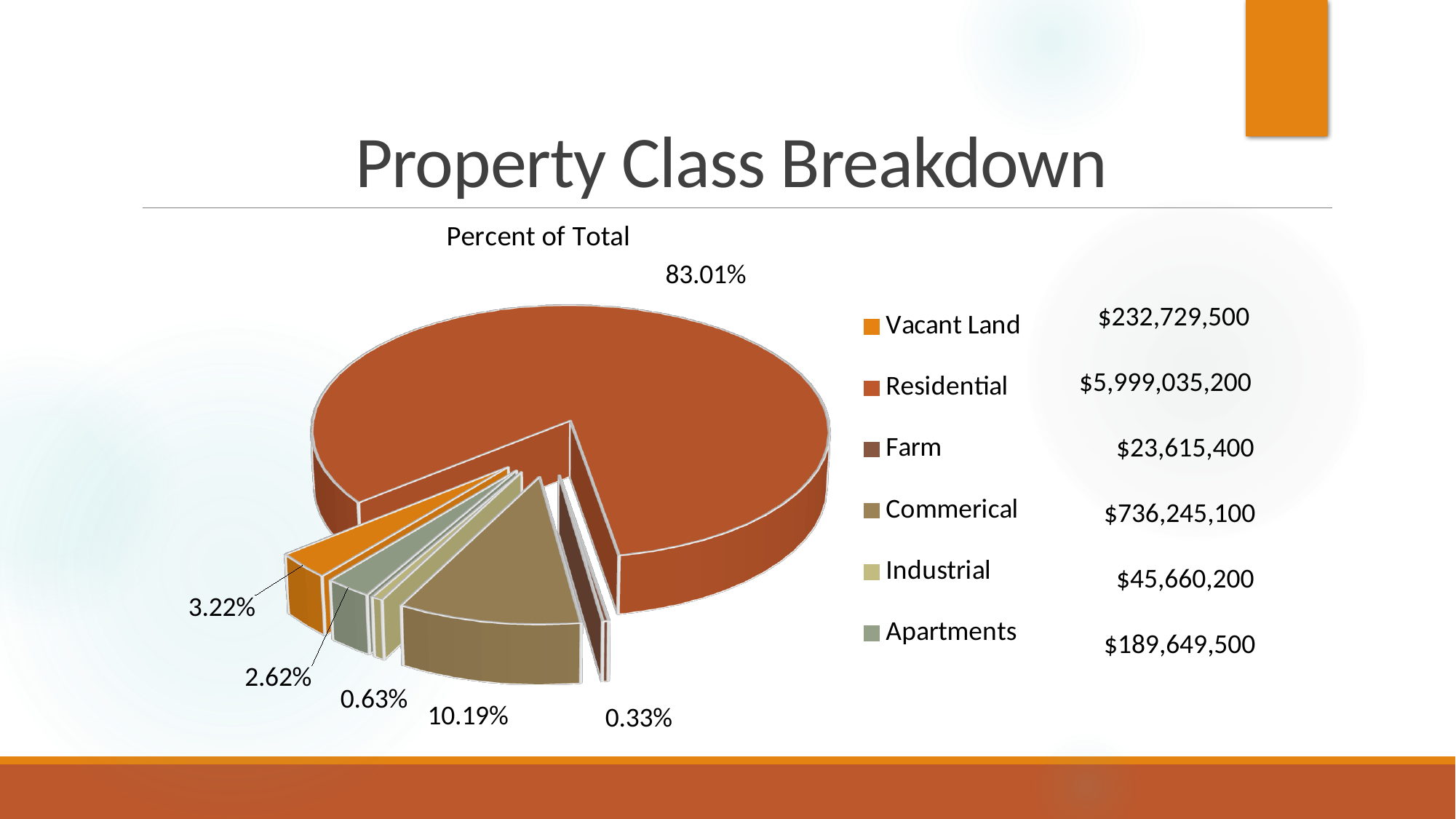

# Property Class Breakdown

[unsupported chart]

   $232,729,500

$5,999,035,200

      $23,615,400

    $736,245,100

      $45,660,200

    $189,649,500